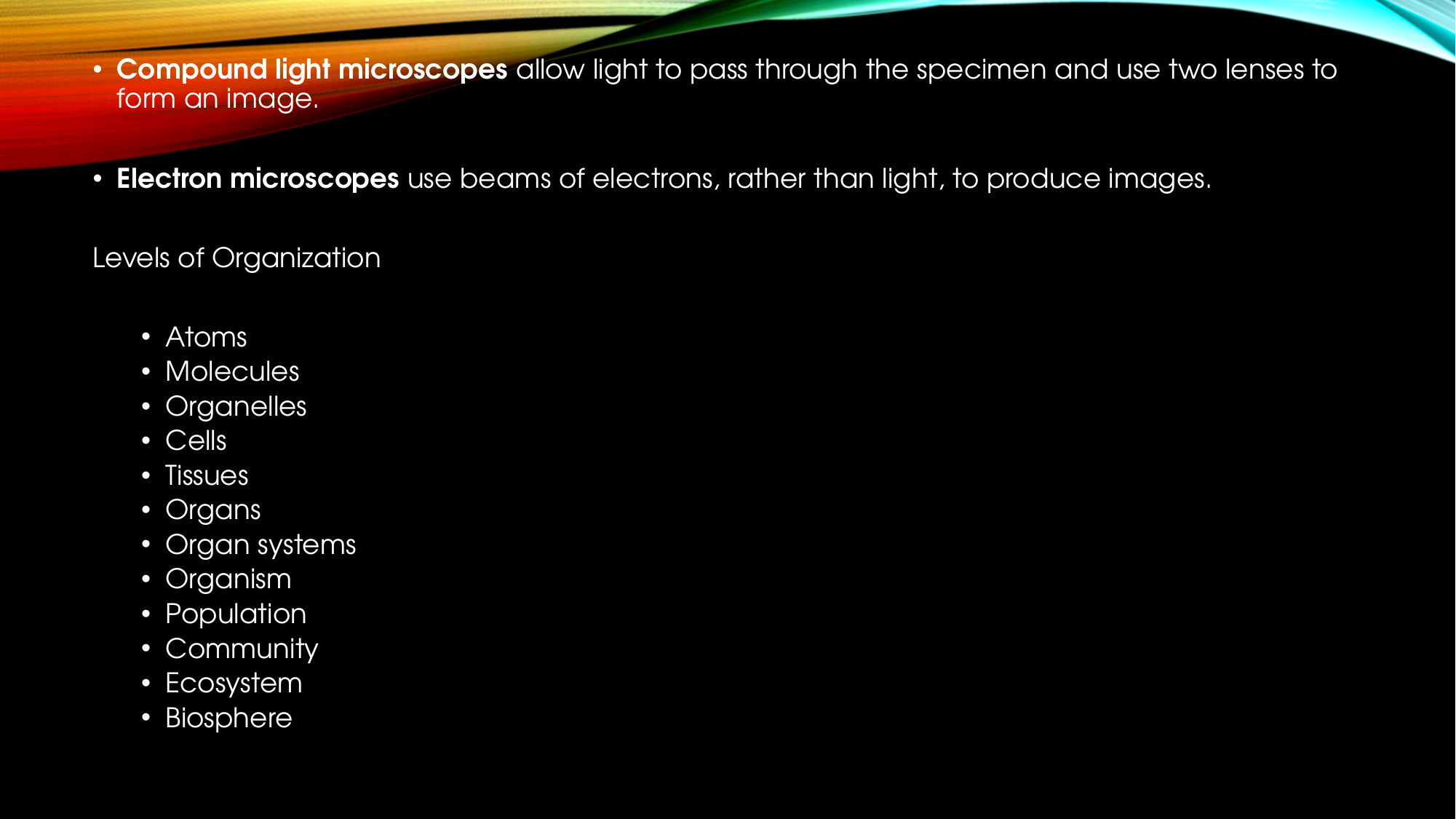

Compound light microscopes allow light to pass through the specimen and use two lenses to form an image.

Electron microscopes use beams of electrons, rather than light, to produce images.

Levels of Organization

Atoms
Molecules
Organelles
Cells
Tissues
Organs
Organ systems
Organism
Population
Community
Ecosystem
Biosphere

#